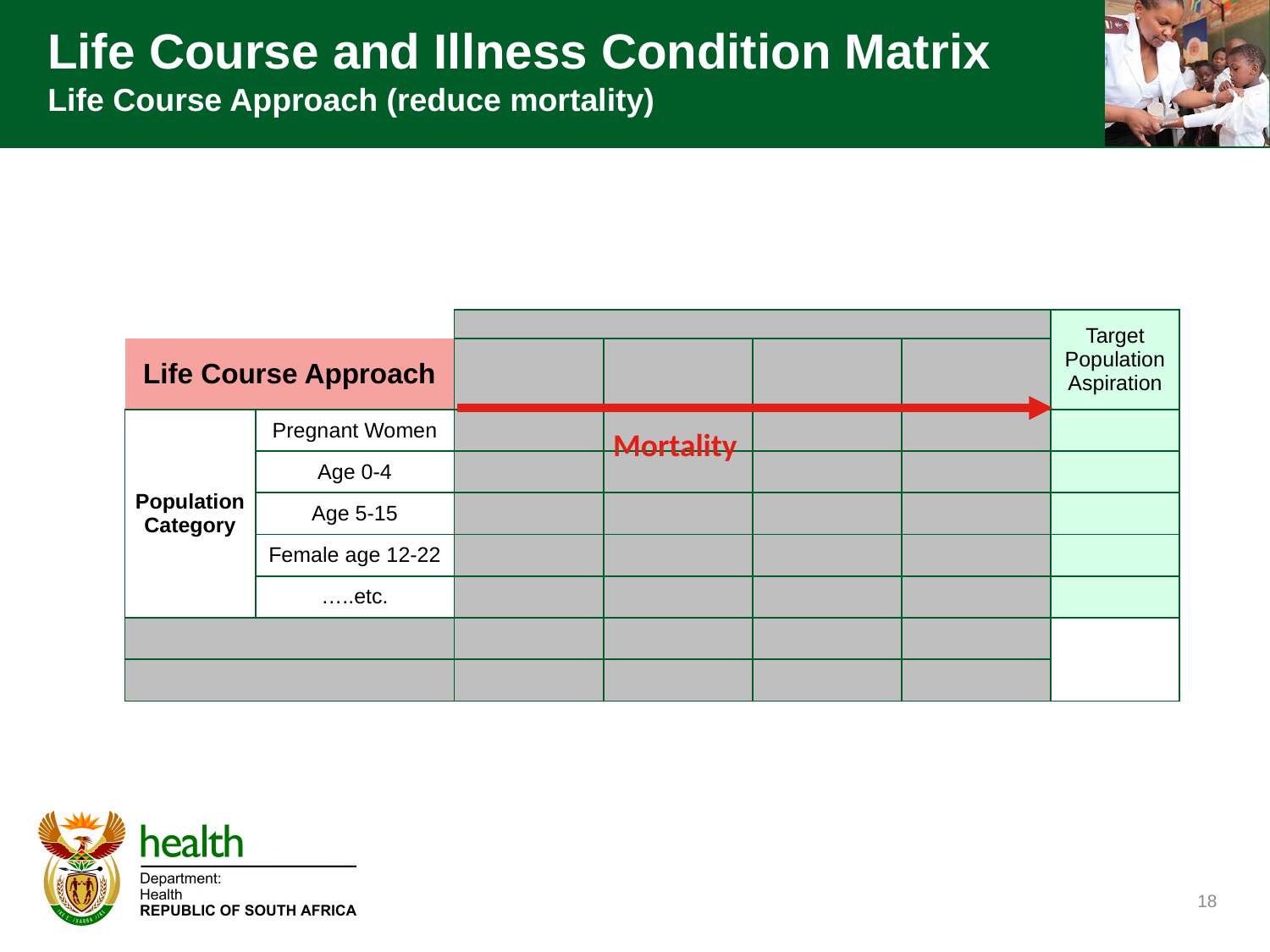

# Life Course and Illness Condition Matrix Life Course Approach (reduce mortality)
|  |  |  |  |  |  | Target Population Aspiration |
| --- | --- | --- | --- | --- | --- | --- |
| Life Course Approach |  |  |  |  |  |  |
| Population Category | Pregnant Women |  |  |  |  |  |
|  | Age 0-4 |  |  |  |  |  |
|  | Age 5-15 |  |  |  |  |  |
|  | Female age 12-22 |  |  |  |  |  |
|  | …..etc. |  |  |  |  |  |
|  |  |  |  |  |  |  |
|  |  |  |  |  |  |  |
Mortality
18